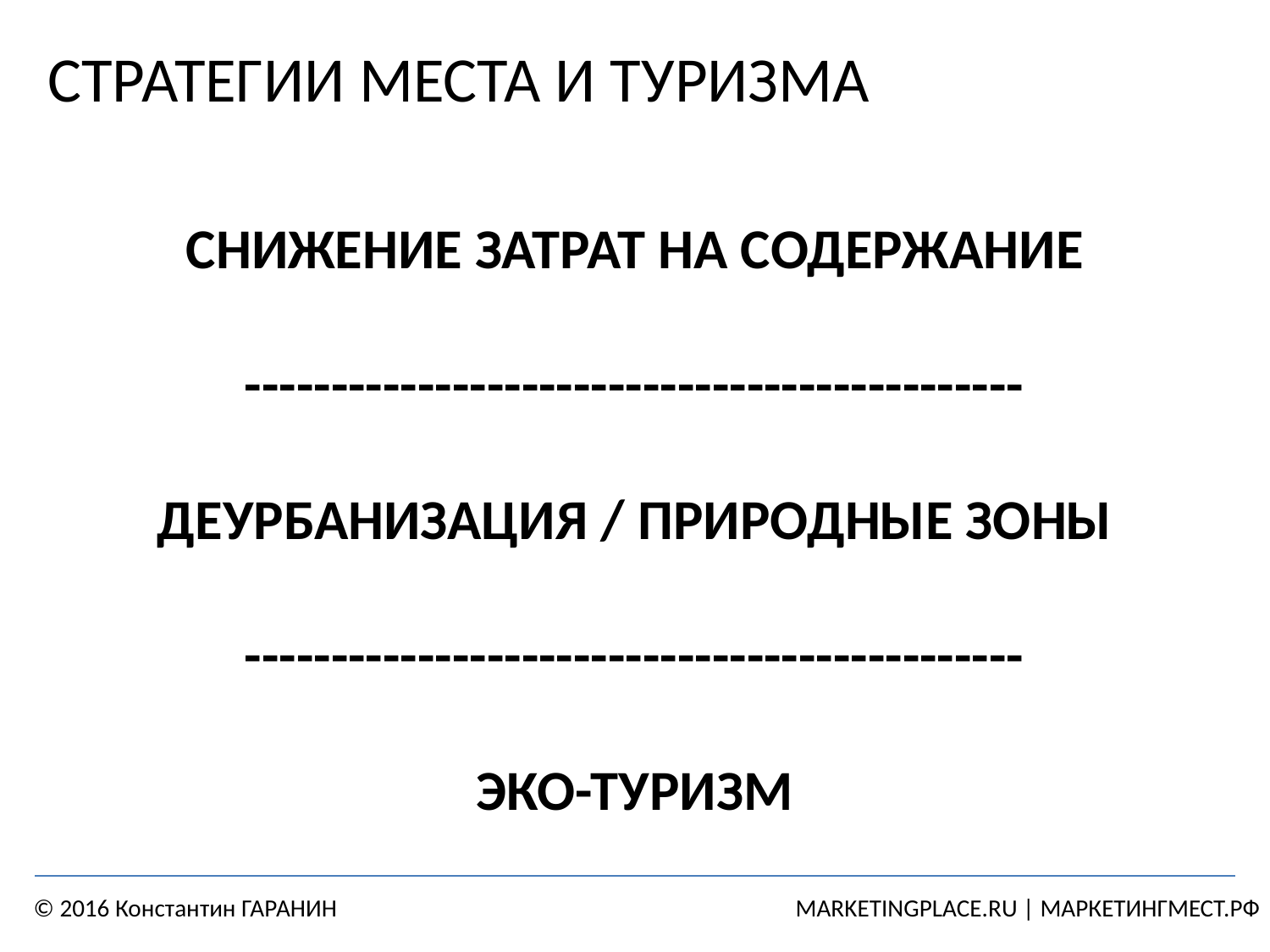

# СТРАТЕГИИ МЕСТА И ТУРИЗМА
СНИЖЕНИЕ ЗАТРАТ НА СОДЕРЖАНИЕ

---------------------------------------------

ДЕУРБАНИЗАЦИЯ / ПРИРОДНЫЕ ЗОНЫ

---------------------------------------------

ЭКО-ТУРИЗМ
© 2016 Константин ГАРАНИН				MARKETINGPLACE.RU | МАРКЕТИНГМЕСТ.РФ